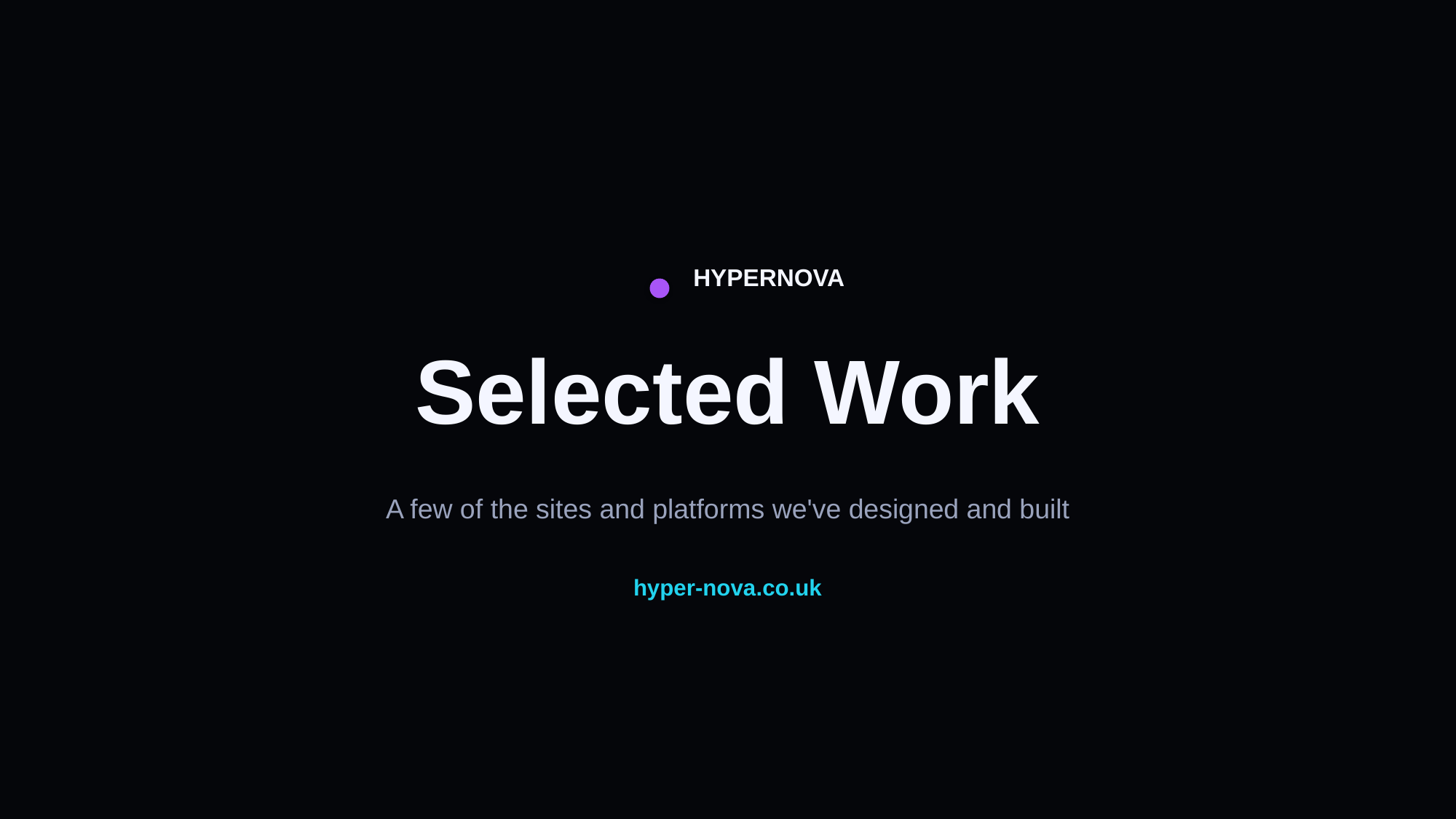

HYPERNOVA

Selected Work
A few of the sites and platforms we've designed and built
hyper-nova.co.uk